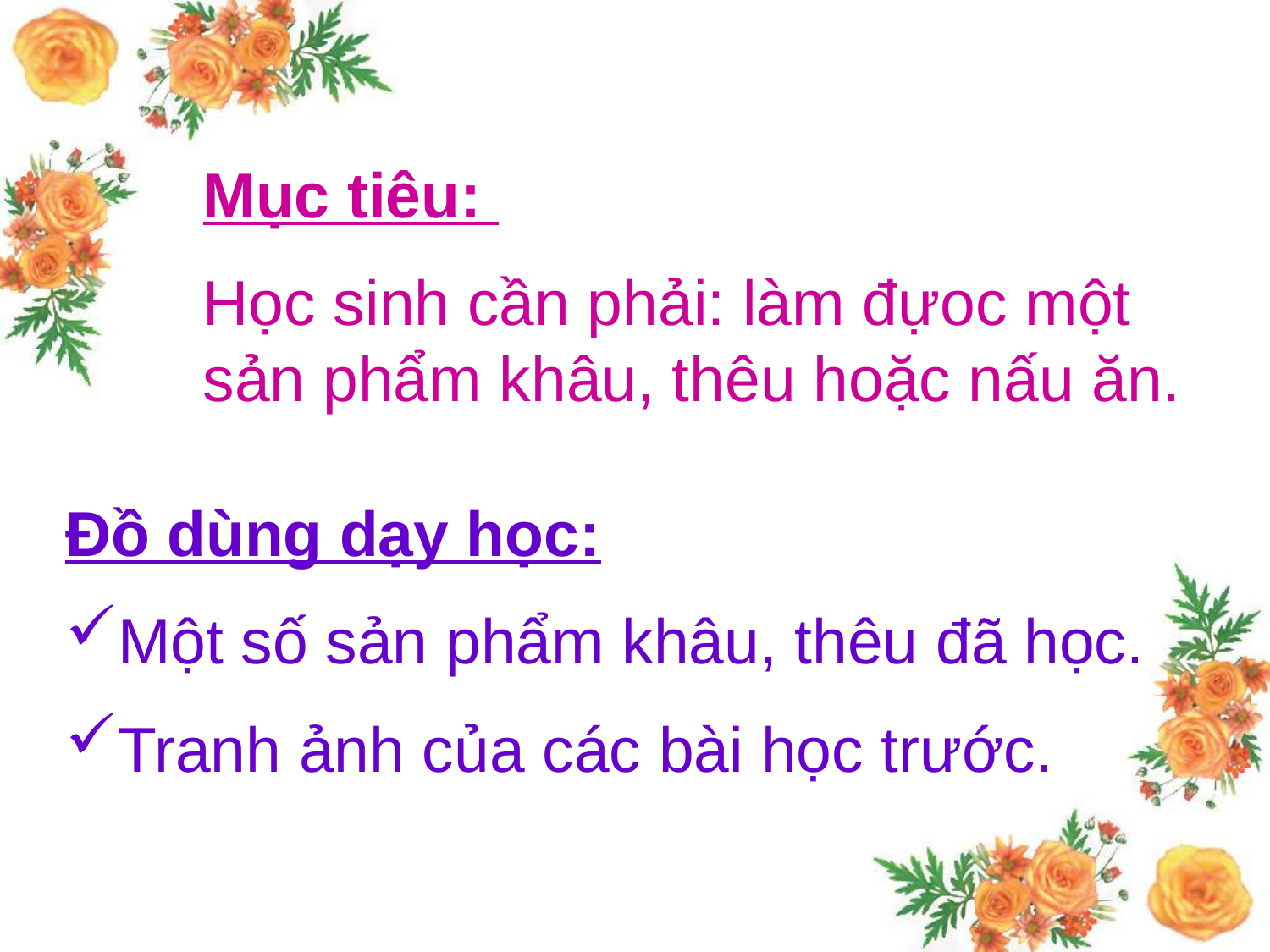

Mục tiêu:
Học sinh cần phải: làm đựoc một sản phẩm khâu, thêu hoặc nấu ăn.
Đồ dùng dạy học:
Một số sản phẩm khâu, thêu đã học.
Tranh ảnh của các bài học trước.